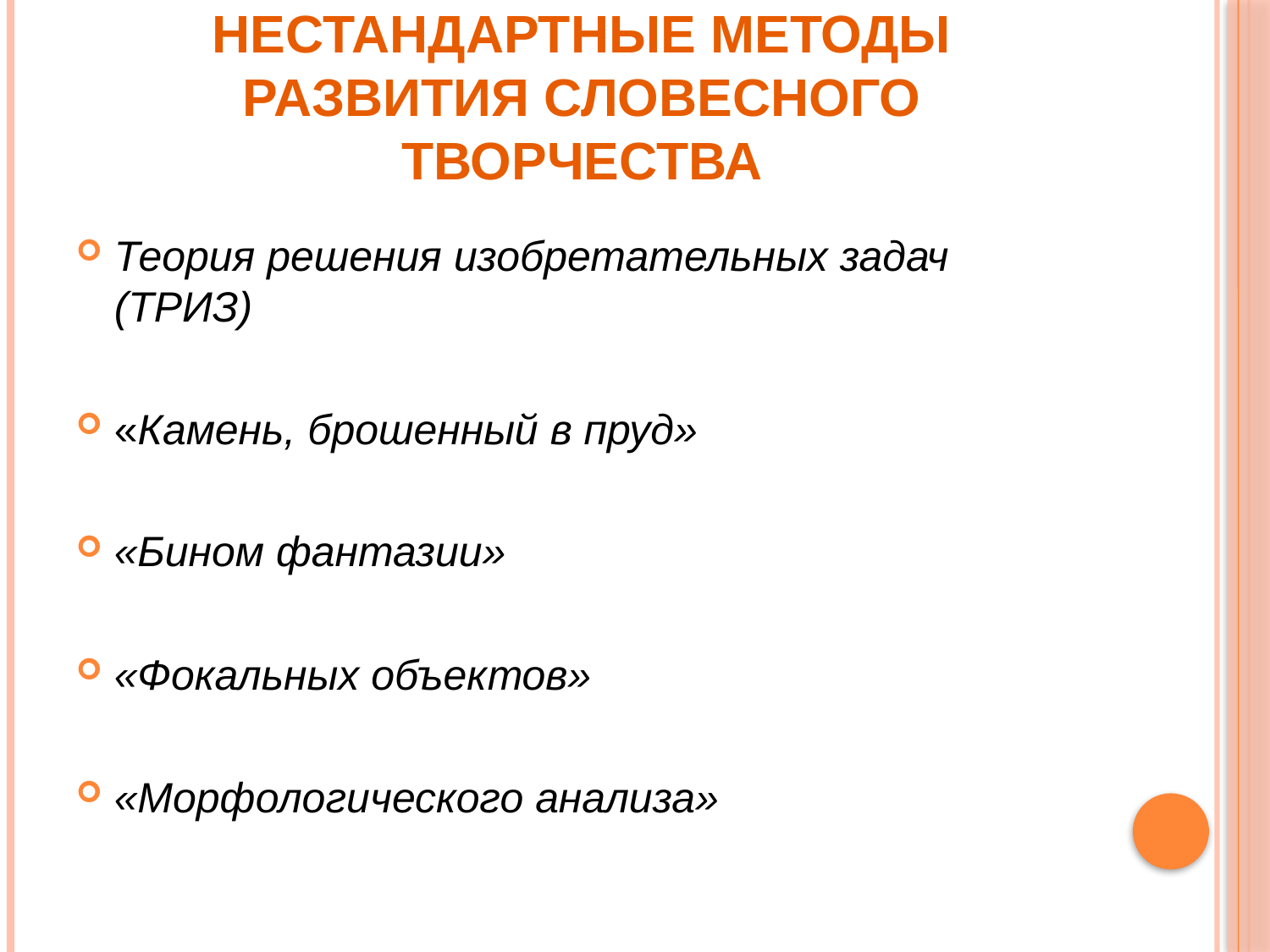

# Нестандартные методы развития словесного творчества
Теория решения изобретательных задач (ТРИЗ)

«Камень, брошенный в пруд»

«Бином фантазии»

«Фокальных объектов»

«Морфологического анализа»